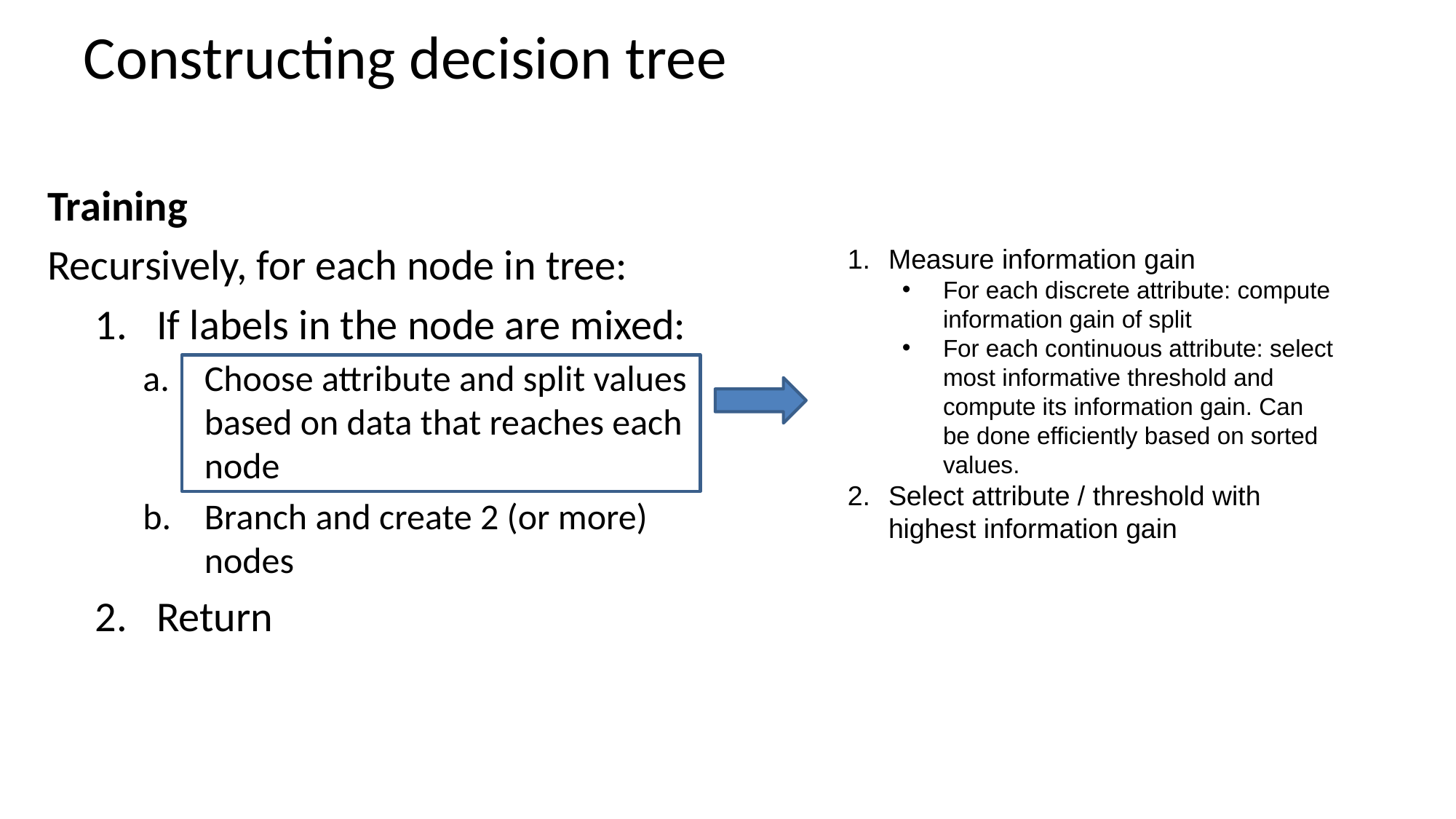

# Constructing decision tree
Training
Recursively, for each node in tree:
If labels in the node are mixed:
Choose attribute and split values based on data that reaches each node
Branch and create 2 (or more) nodes
Return
Measure information gain
For each discrete attribute: compute information gain of split
For each continuous attribute: select most informative threshold and compute its information gain. Can be done efficiently based on sorted values.
Select attribute / threshold with highest information gain